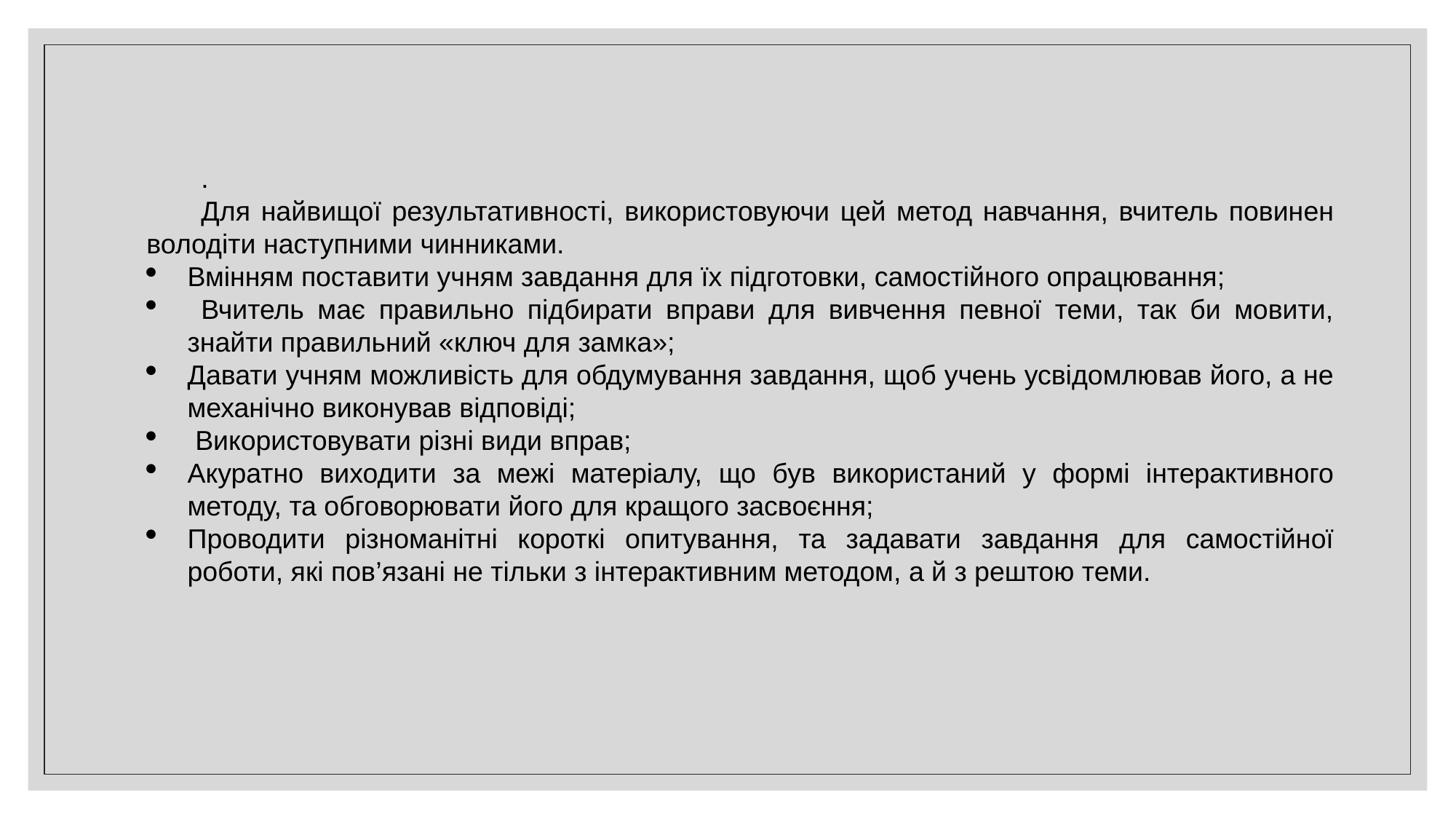

.
Для найвищої результативності, використовуючи цей метод навчання, вчитель повинен володіти наступними чинниками.
Вмінням поставити учням завдання для їх підготовки, самостійного опрацювання;
 Вчитель має правильно підбирати вправи для вивчення певної теми, так би мовити, знайти правильний «ключ для замка»;
Давати учням можливість для обдумування завдання, щоб учень усвідомлював його, а не механічно виконував відповіді;
 Використовувати різні види вправ;
Акуратно виходити за межі матеріалу, що був використаний у формі інтерактивного методу, та обговорювати його для кращого засвоєння;
Проводити різноманітні короткі опитування, та задавати завдання для самостійної роботи, які пов’язані не тільки з інтерактивним методом, а й з рештою теми.